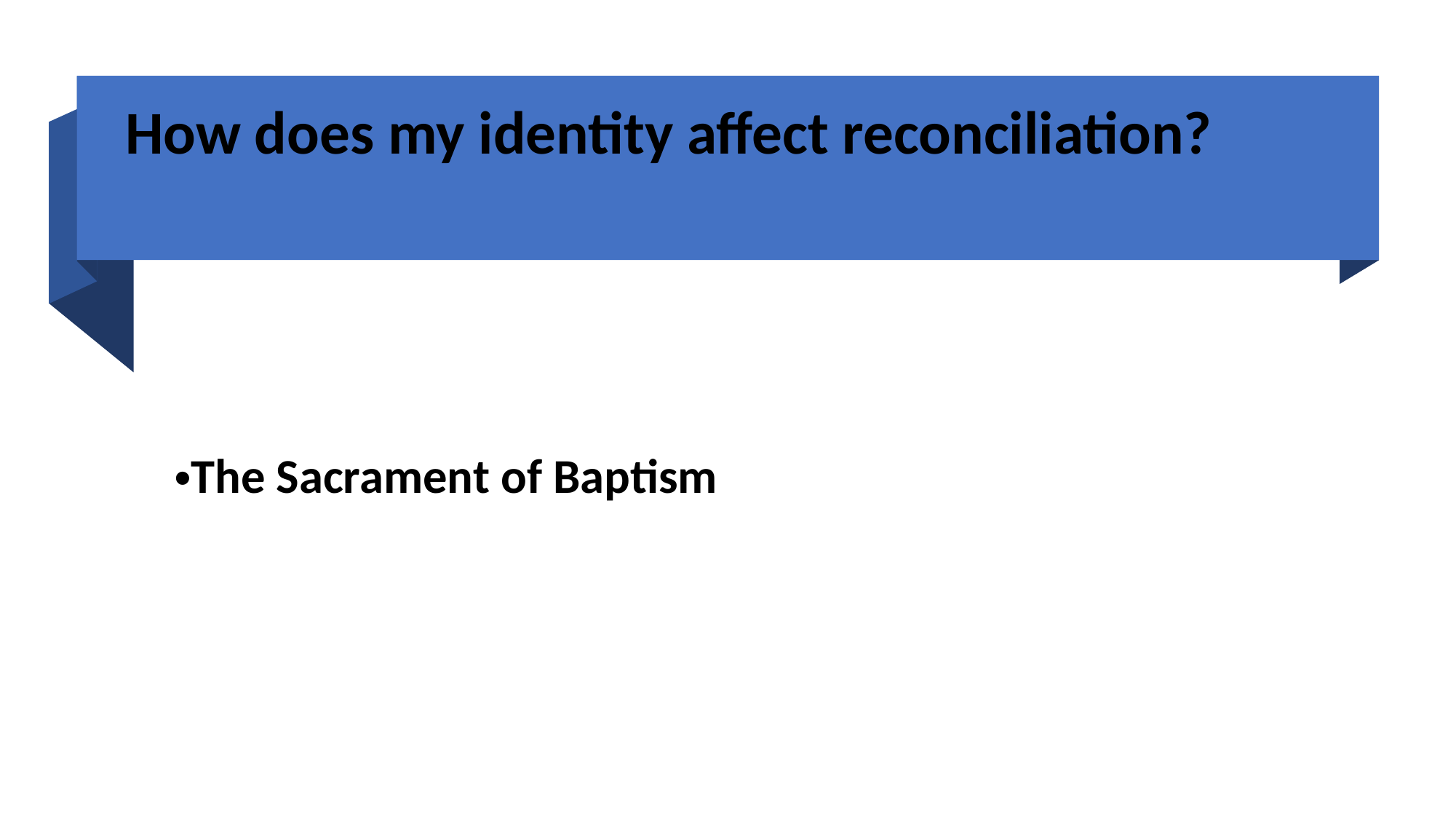

# How does my identity affect reconciliation?

The Sacrament of Baptism